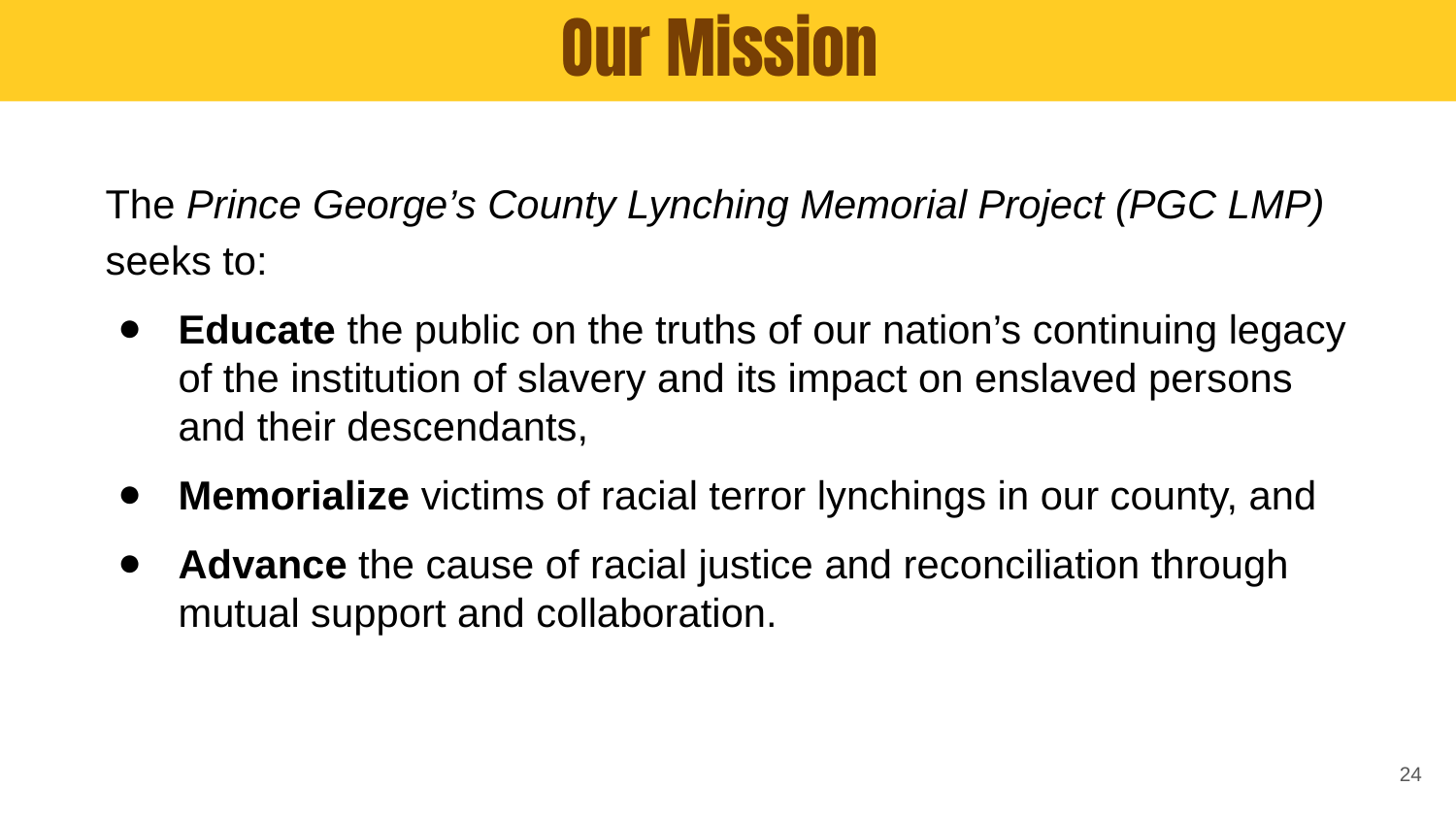

# Our Mission
The Prince George’s County Lynching Memorial Project (PGC LMP) seeks to:
Educate the public on the truths of our nation’s continuing legacy of the institution of slavery and its impact on enslaved persons and their descendants,
Memorialize victims of racial terror lynchings in our county, and
Advance the cause of racial justice and reconciliation through mutual support and collaboration.
24